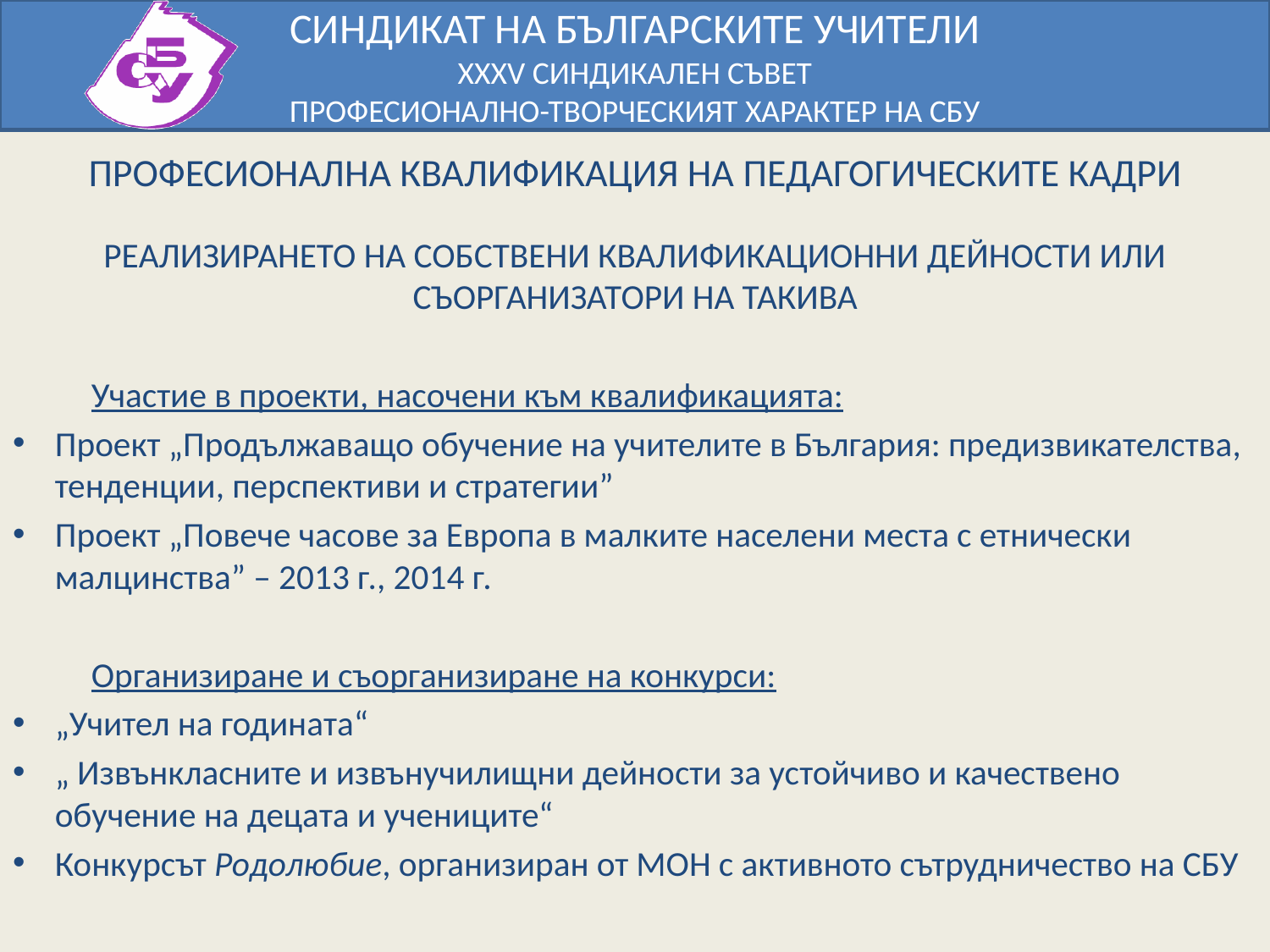

# ПРОФЕСИОНАЛНА КВАЛИФИКАЦИЯ НА ПЕДАГОГИЧЕСКИТЕ КАДРИ
РЕАЛИЗИРАНЕТО НА СОБСТВЕНИ КВАЛИФИКАЦИОННИ ДЕЙНОСТИ ИЛИ СЪОРГАНИЗАТОРИ НА ТАКИВА

	Участие в проекти, насочени към квалификацията:
Проект „Продължаващо обучение на учителите в България: предизвикателства, тенденции, перспективи и стратегии”
Проект „Повече часове за Европа в малките населени места с етнически малцинства” – 2013 г., 2014 г.

	Организиране и съорганизиране на конкурси:
„Учител на годината“
„ Извънкласните и извънучилищни дейности за устойчиво и качествено обучение на децата и учениците“
Конкурсът Родолюбие, организиран от МОН с активното сътрудничество на СБУ